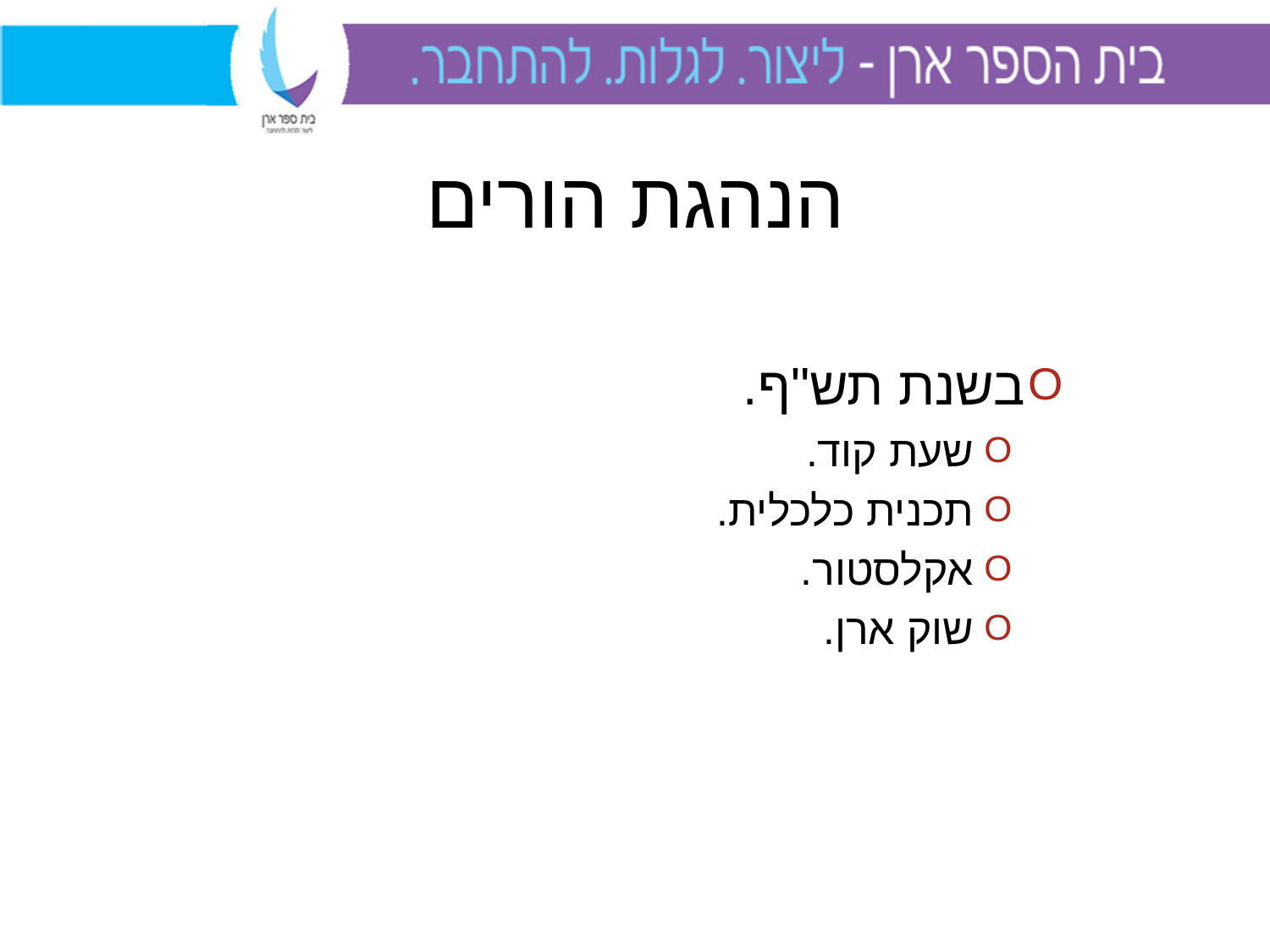

# הנהגת הורים
בשנת תש"ף.
שעת קוד.
תכנית כלכלית.
אקלסטור.
שוק ארן.